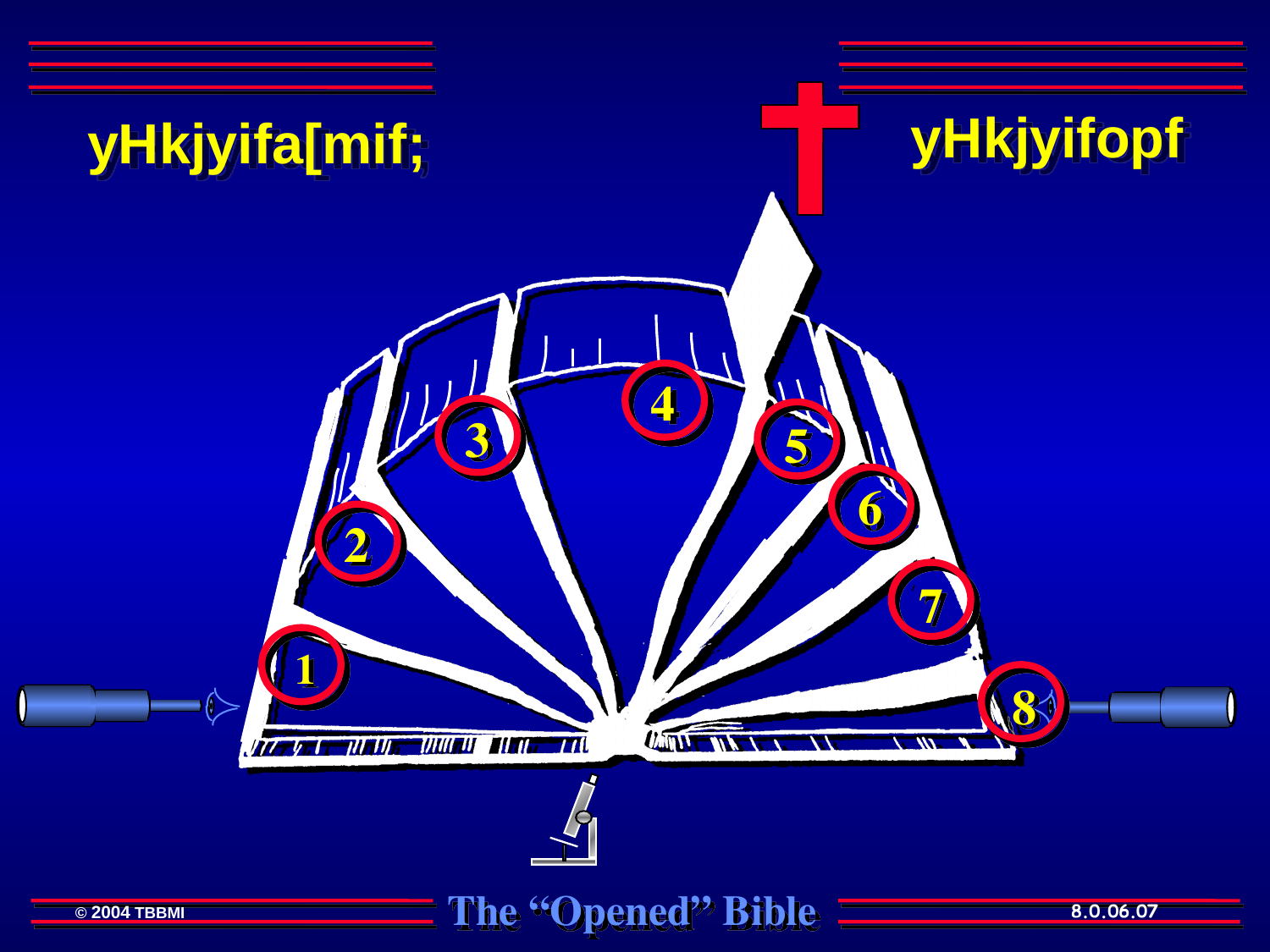

yHkjyifopf
 yHkjyifa[mif;

4

3
5

6

2

7

1

8
07